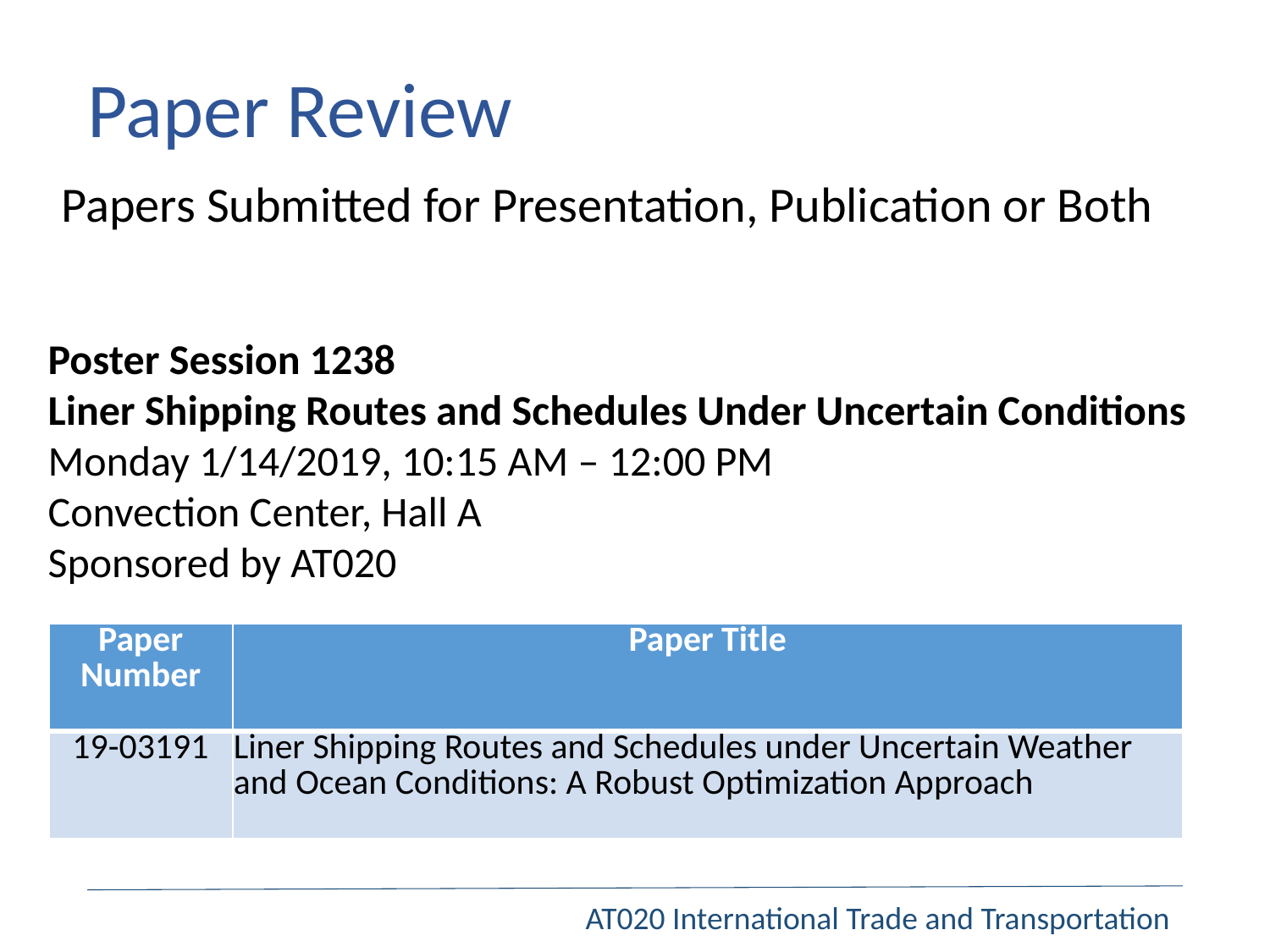

# Paper Review
Papers Submitted for Presentation, Publication or Both
Poster Session 1238
Liner Shipping Routes and Schedules Under Uncertain Conditions
Monday 1/14/2019, 10:15 AM – 12:00 PM
Convection Center, Hall A
Sponsored by AT020
| Paper Number | Paper Title |
| --- | --- |
| 19-03191 | Liner Shipping Routes and Schedules under Uncertain Weather and Ocean Conditions: A Robust Optimization Approach |
AT020 International Trade and Transportation